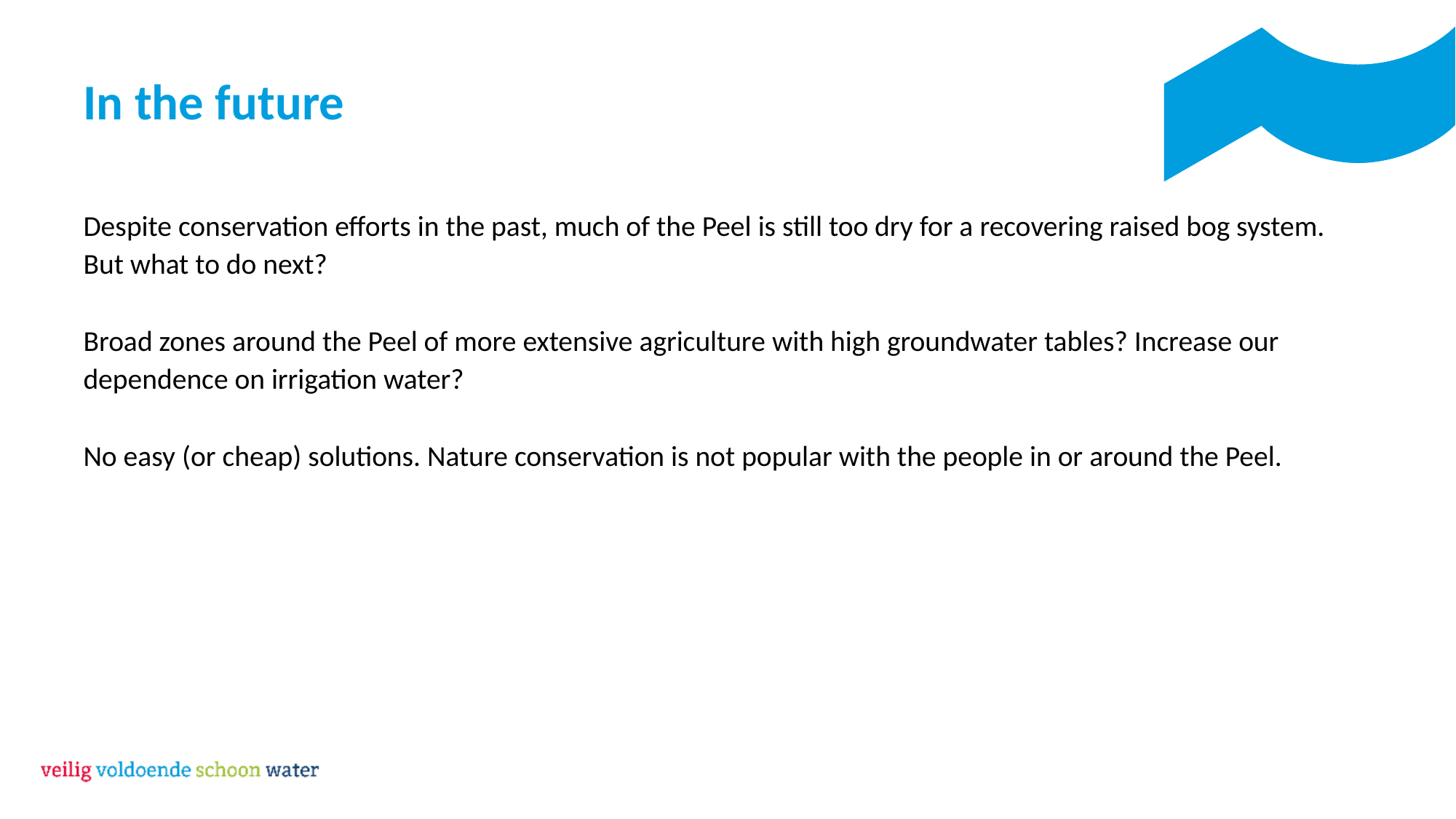

# In the future
Despite conservation efforts in the past, much of the Peel is still too dry for a recovering raised bog system.
But what to do next?

Broad zones around the Peel of more extensive agriculture with high groundwater tables? Increase our dependence on irrigation water?

No easy (or cheap) solutions. Nature conservation is not popular with the people in or around the Peel.